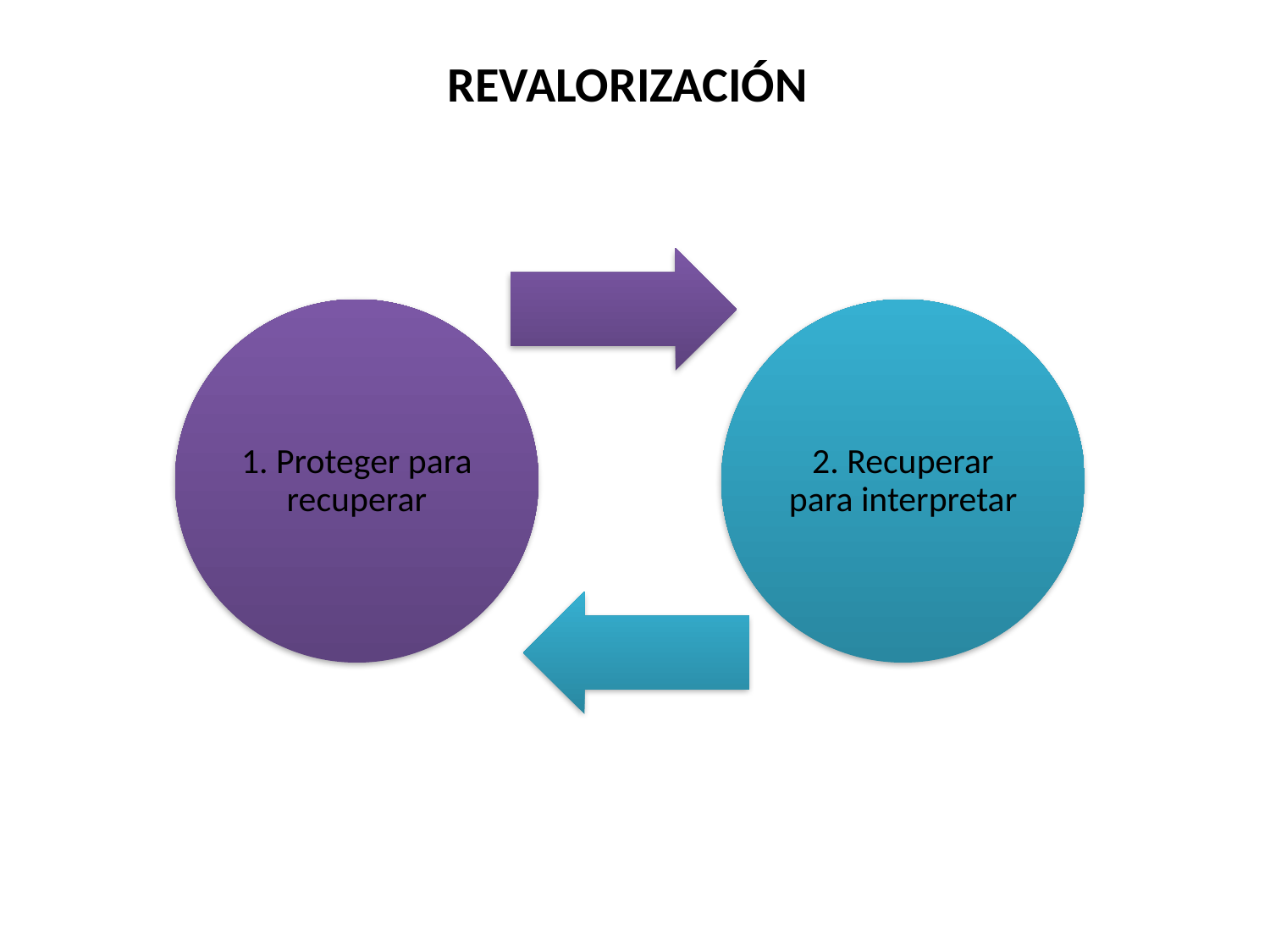

REVALORIZACIÓN
1. Proteger para recuperar

2. Recuperar para interpretar